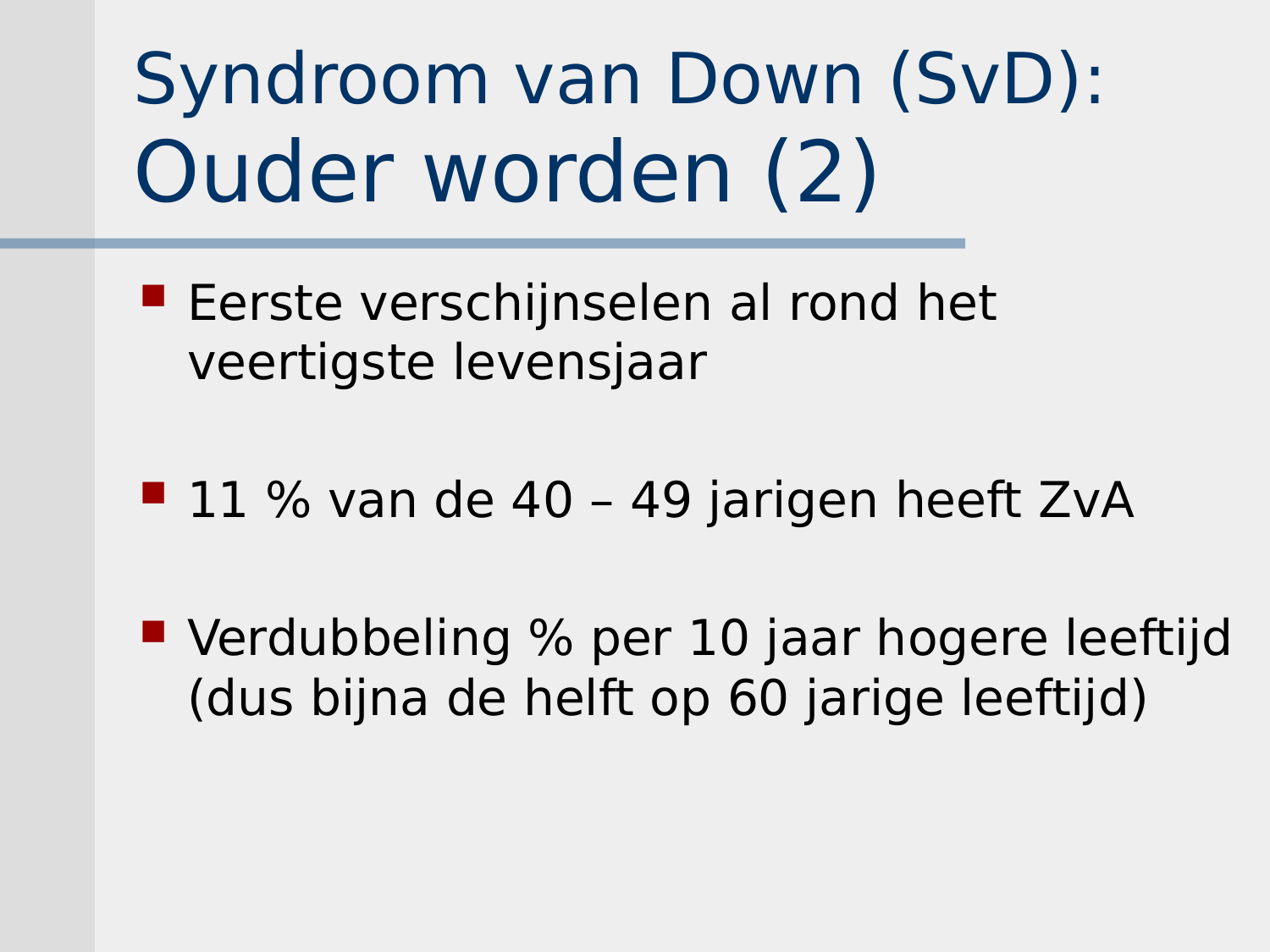

# Syndroom van Down (SvD): Ouder worden (2)
Eerste verschijnselen al rond het veertigste levensjaar

11 % van de 40 – 49 jarigen heeft ZvA

Verdubbeling % per 10 jaar hogere leeftijd (dus bijna de helft op 60 jarige leeftijd)